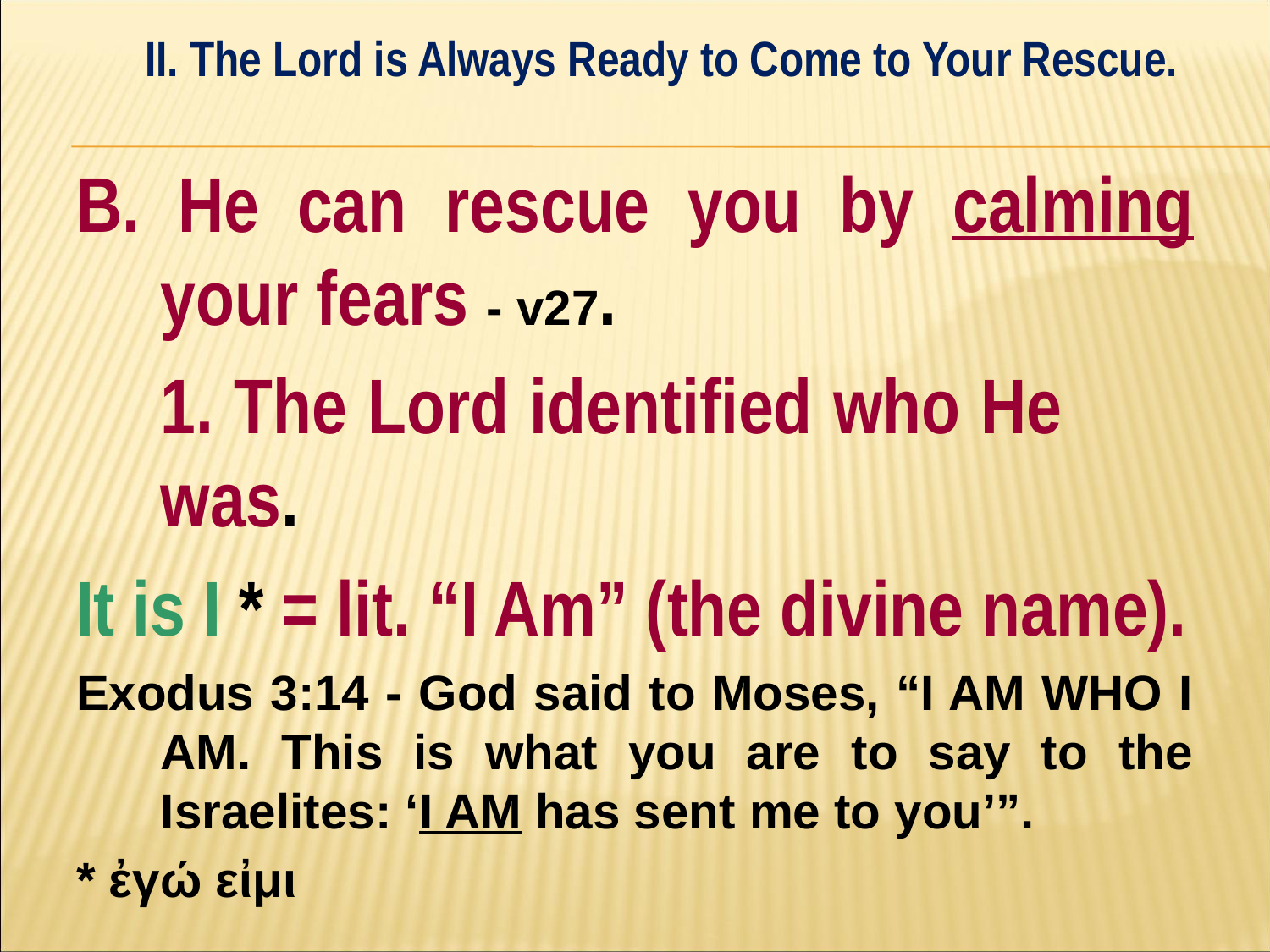

II. The Lord is Always Ready to Come to Your Rescue.
#
B. He can rescue you by calming your fears - v27.
	1. The Lord identified who He 	was.
It is I * = lit. “I Am” (the divine name).
Exodus 3:14 - God said to Moses, “I AM WHO I AM. This is what you are to say to the Israelites: ‘I AM has sent me to you’”.
* ἐγώ εἰμι